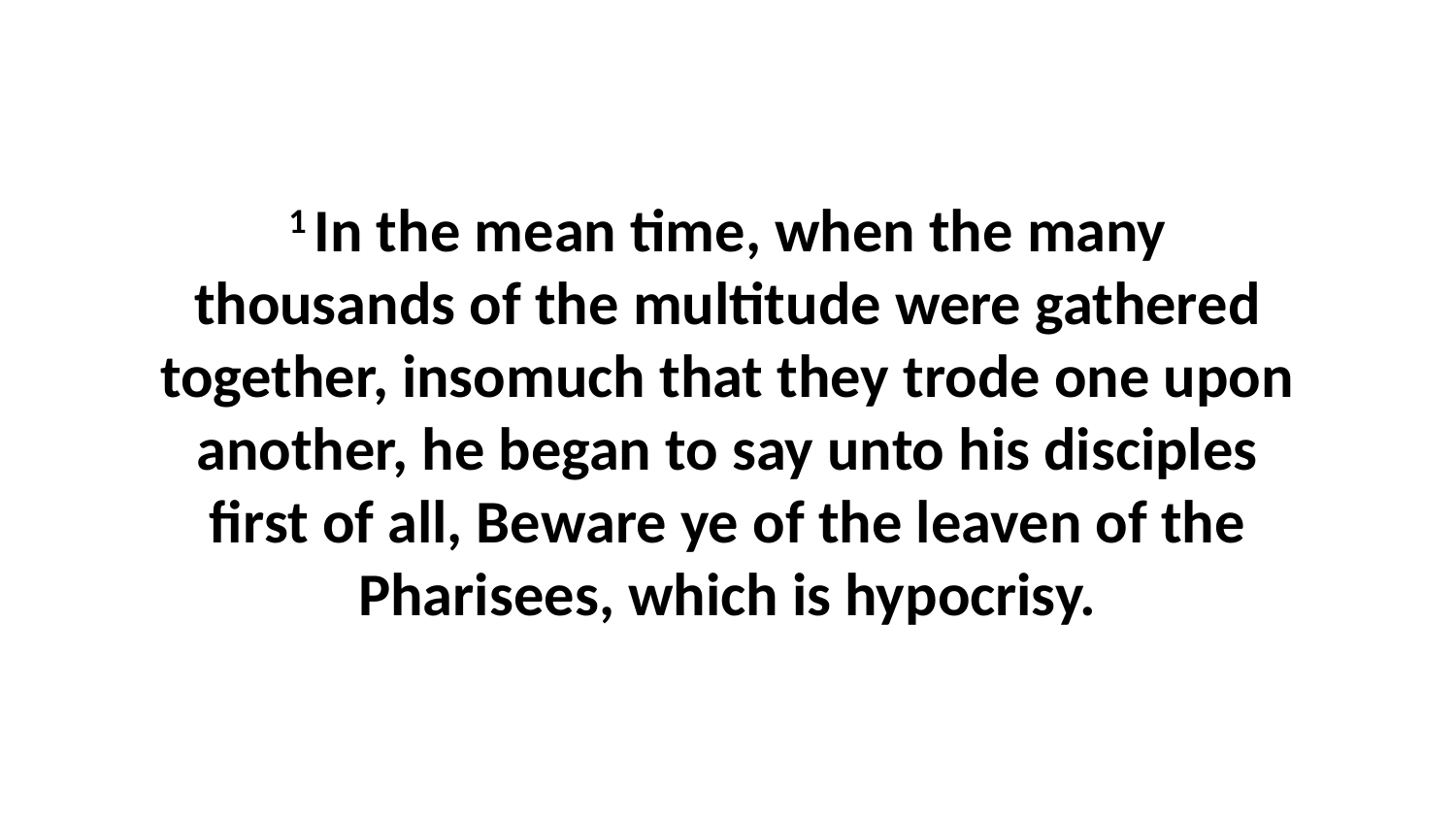

1 In the mean time, when the many thousands of the multitude were gathered together, insomuch that they trode one upon another, he began to say unto his disciples first of all, Beware ye of the leaven of the Pharisees, which is hypocrisy.